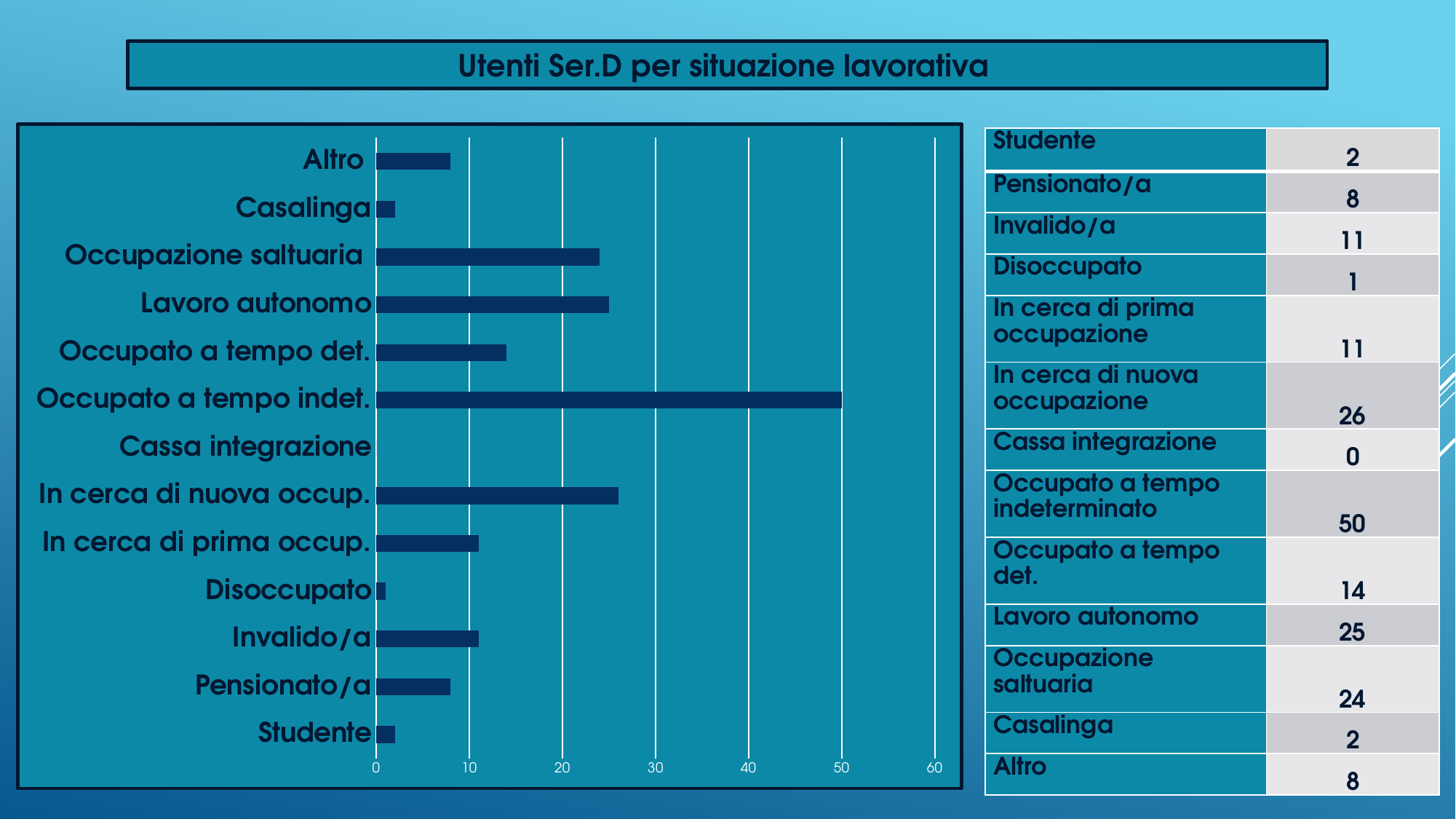

Utenti Ser.D per situazione lavorativa

### Chart

| Category |  |
|---|---|
| Studente | 2.0 |
| Pensionato/a | 8.0 |
| Invalido/a | 11.0 |
| Disoccupato | 1.0 |
| In cerca di prima occup. | 11.0 |
| In cerca di nuova occup. | 26.0 |
| Cassa integrazione | 0.0 |
| Occupato a tempo indet. | 50.0 |
| Occupato a tempo det. | 14.0 |
| Lavoro autonomo | 25.0 |
| Occupazione saltuaria  | 24.0 |
| Casalinga | 2.0 |
| Altro  | 8.0 |
| Studente | 2 |
| --- | --- |
| Pensionato/a | 8 |
| Invalido/a | 11 |
| Disoccupato | 1 |
| In cerca di prima occupazione | 11 |
| In cerca di nuova occupazione | 26 |
| Cassa integrazione | 0 |
| Occupato a tempo indeterminato | 50 |
| Occupato a tempo det. | 14 |
| Lavoro autonomo | 25 |
| Occupazione saltuaria | 24 |
| Casalinga | 2 |
| Altro | 8 |